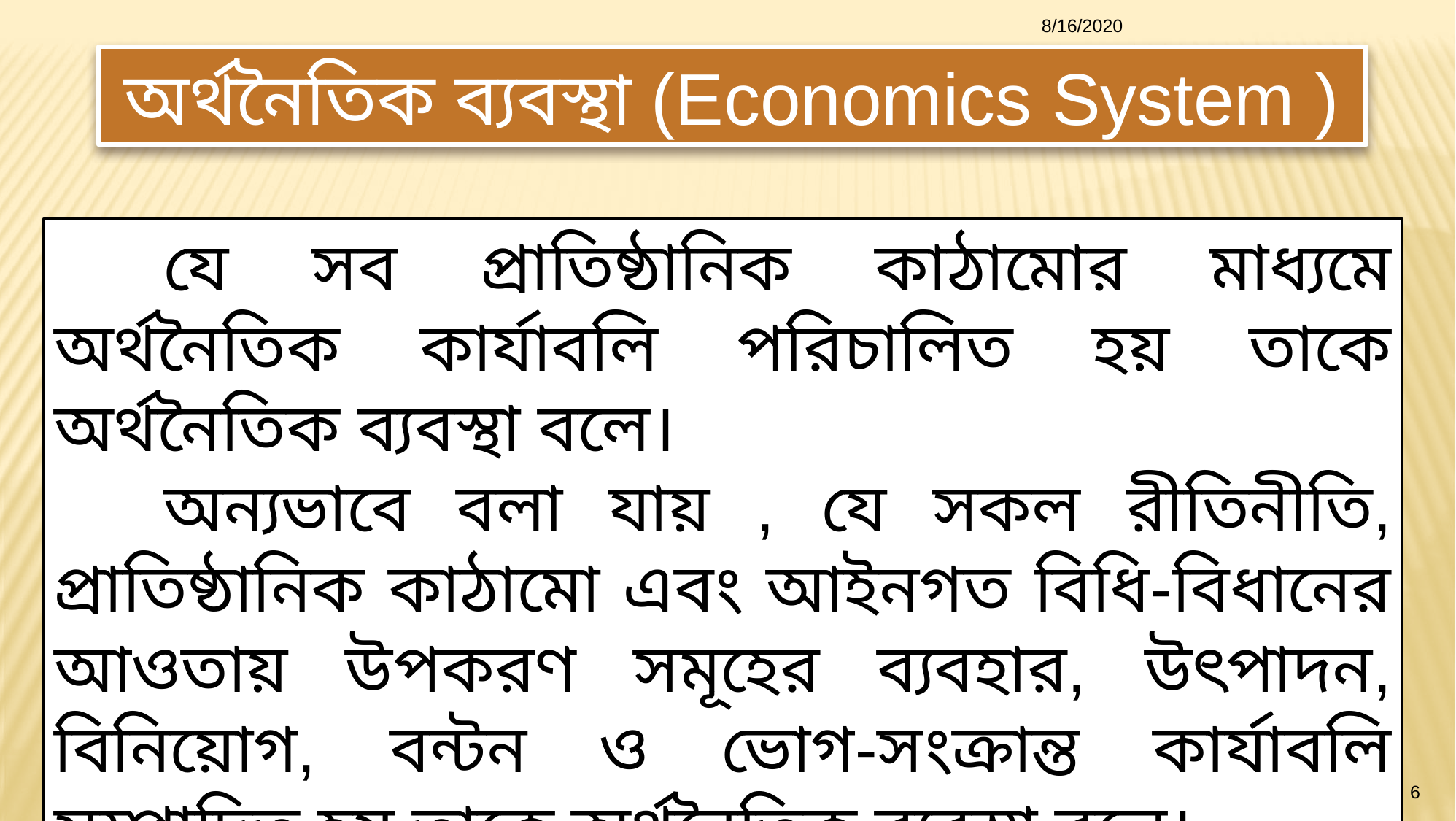

8/16/2020
অর্থনৈতিক ব্যবস্থা (Economics System )
	যে সব প্রাতিষ্ঠানিক কাঠামোর মাধ্যমে অর্থনৈতিক কার্যাবলি পরিচালিত হয় তাকে অর্থনৈতিক ব্যবস্থা বলে।
	অন্যভাবে বলা যায় , যে সকল রীতিনীতি, প্রাতিষ্ঠানিক কাঠামো এবং আইনগত বিধি-বিধানের আওতায় উপকরণ সমূহের ব্যবহার, উৎপাদন, বিনিয়োগ, বন্টন ও ভোগ-সংক্রান্ত কার্যাবলি সম্পাদিত হয় তাকে অর্থনৈতিক ব্যবস্থা বলে।
পলাশ কুমার ঘোষ। সরকারি শহীদ সিরাজুদ্দীন হোসেন কলেজ, যশোর। মোবাইলঃ 01920-393252 ই-মেইলঃ palashg489@gmail.com
6